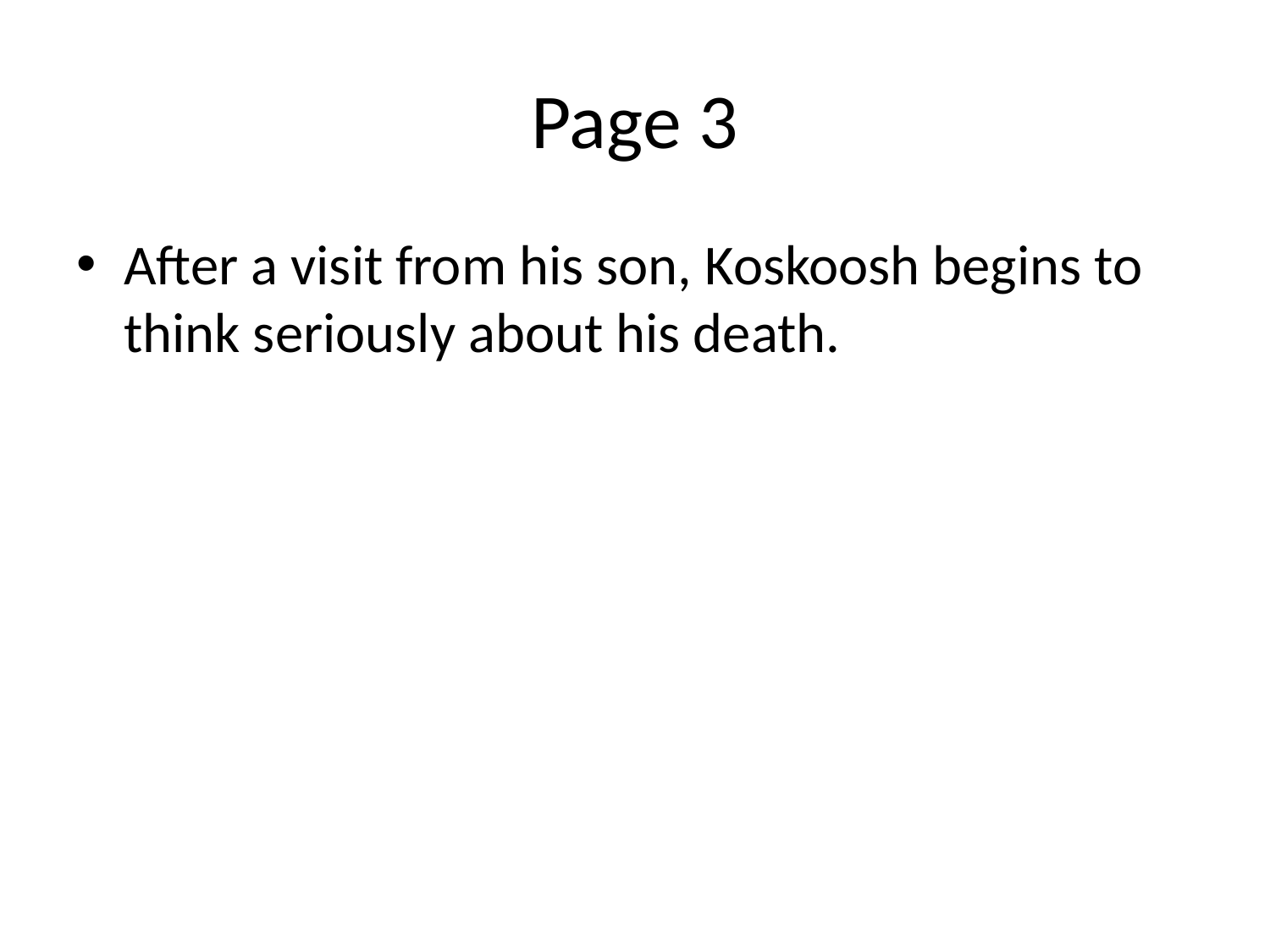

# Page 3
After a visit from his son, Koskoosh begins to think seriously about his death.